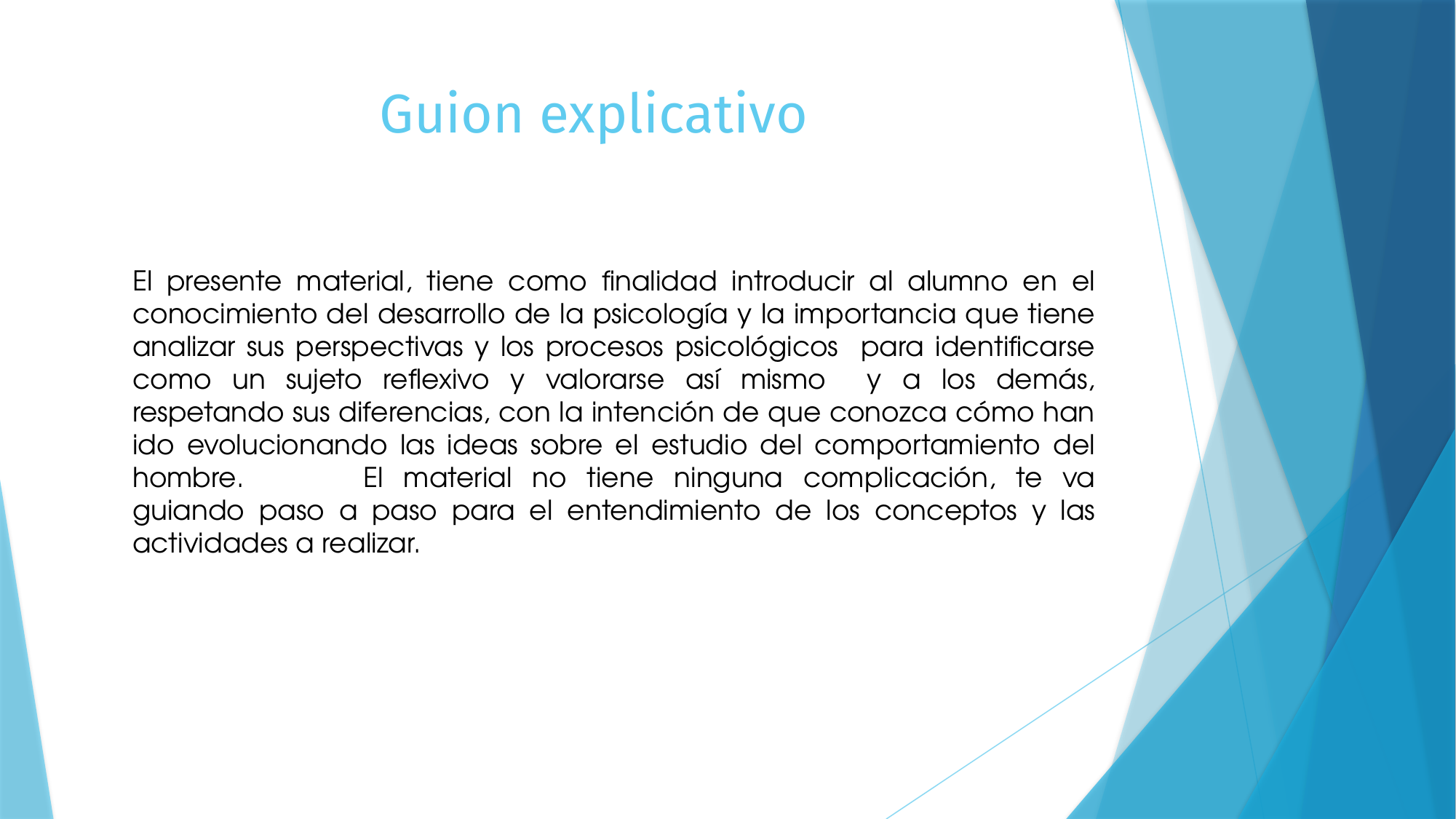

# Guion explicativo
	El presente material, tiene como finalidad introducir al alumno en el conocimiento del desarrollo de la psicología y la importancia que tiene analizar sus perspectivas y los procesos psicológicos  para identificarse como un sujeto reflexivo y valorarse así mismo  y a los demás, respetando sus diferencias, con la intención de que conozca cómo han ido evolucionando las ideas sobre el estudio del comportamiento del hombre. 	El material no tiene ninguna complicación, te va guiando paso a paso para el entendimiento de los conceptos y las actividades a realizar.